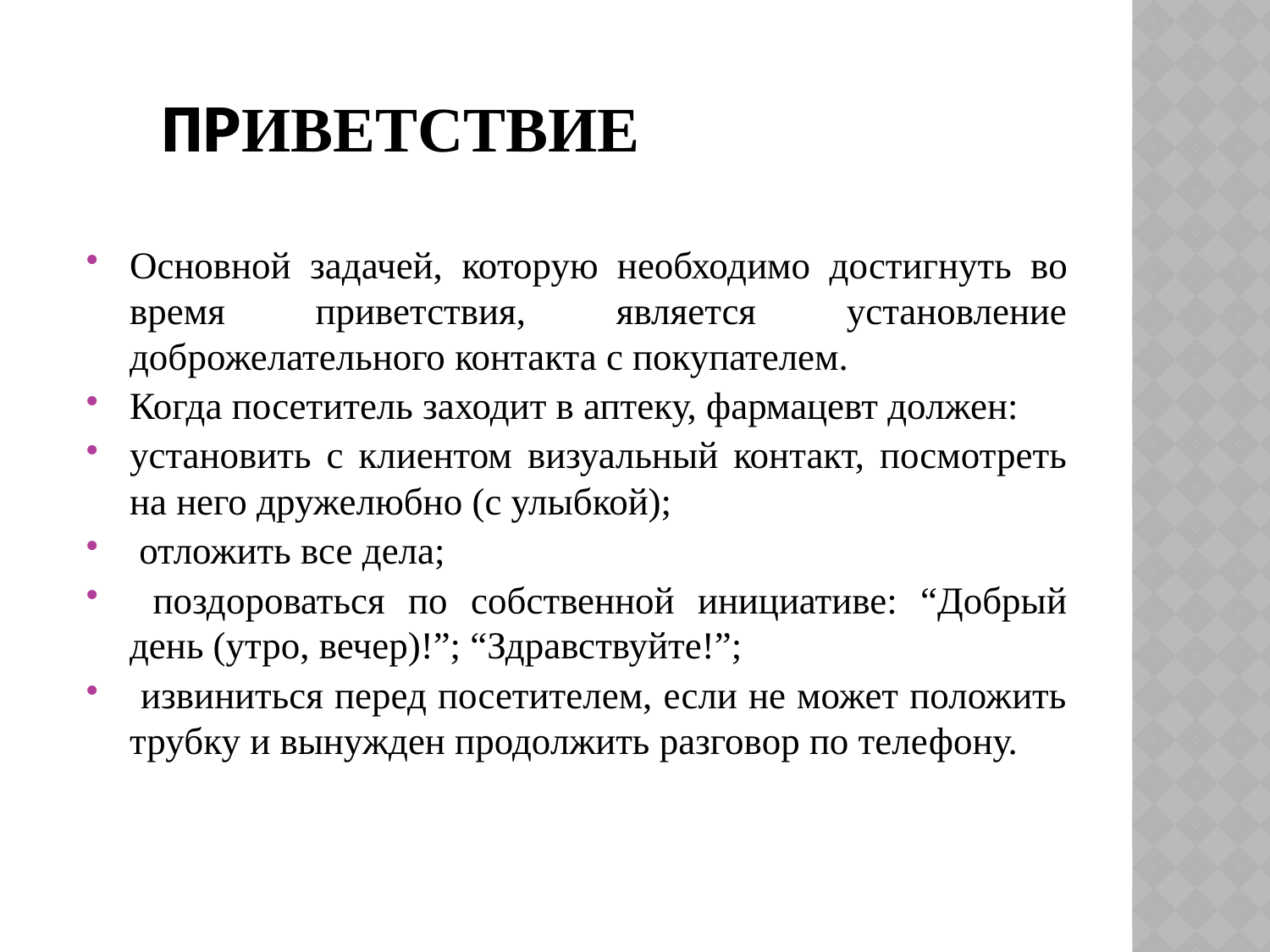

# приветствие

Основной задачей, которую необхо­димо достигнуть во время приветствия, является установление доброжелательного контакта с покупателем.
Когда посетитель заходит в аптеку, фармацевт должен:
установить с клиентом визуальный контакт, посмотреть на него друже­любно (с улыбкой);
 отложить все дела;
 поздороваться по собственной инициативе: “Добрый день (утро, вечер)!”; “Здравствуйте!”;
 извиниться перед посетителем, если не может положить трубку и выну­жден продолжить разговор по теле­фону.